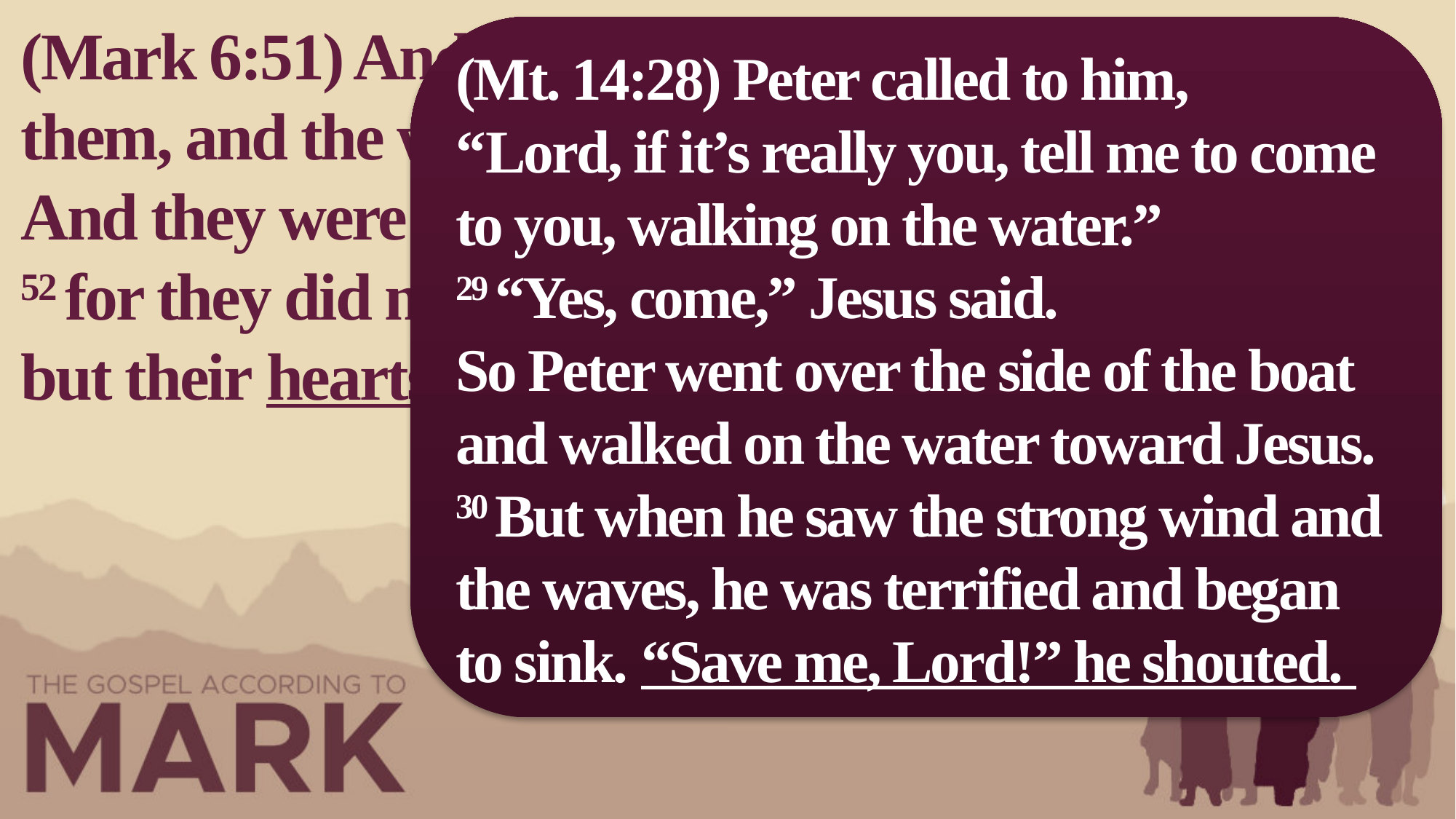

(Mark 6:51) And he got into the boat with them, and the wind ceased.
And they were utterly astounded,
52 for they did not understand about the loaves,
but their hearts were hardened.
(Mt. 14:28) Peter called to him,
“Lord, if it’s really you, tell me to come to you, walking on the water.”
29 “Yes, come,” Jesus said.
So Peter went over the side of the boat
and walked on the water toward Jesus.
30 But when he saw the strong wind and the waves, he was terrified and began to sink. “Save me, Lord!” he shouted.